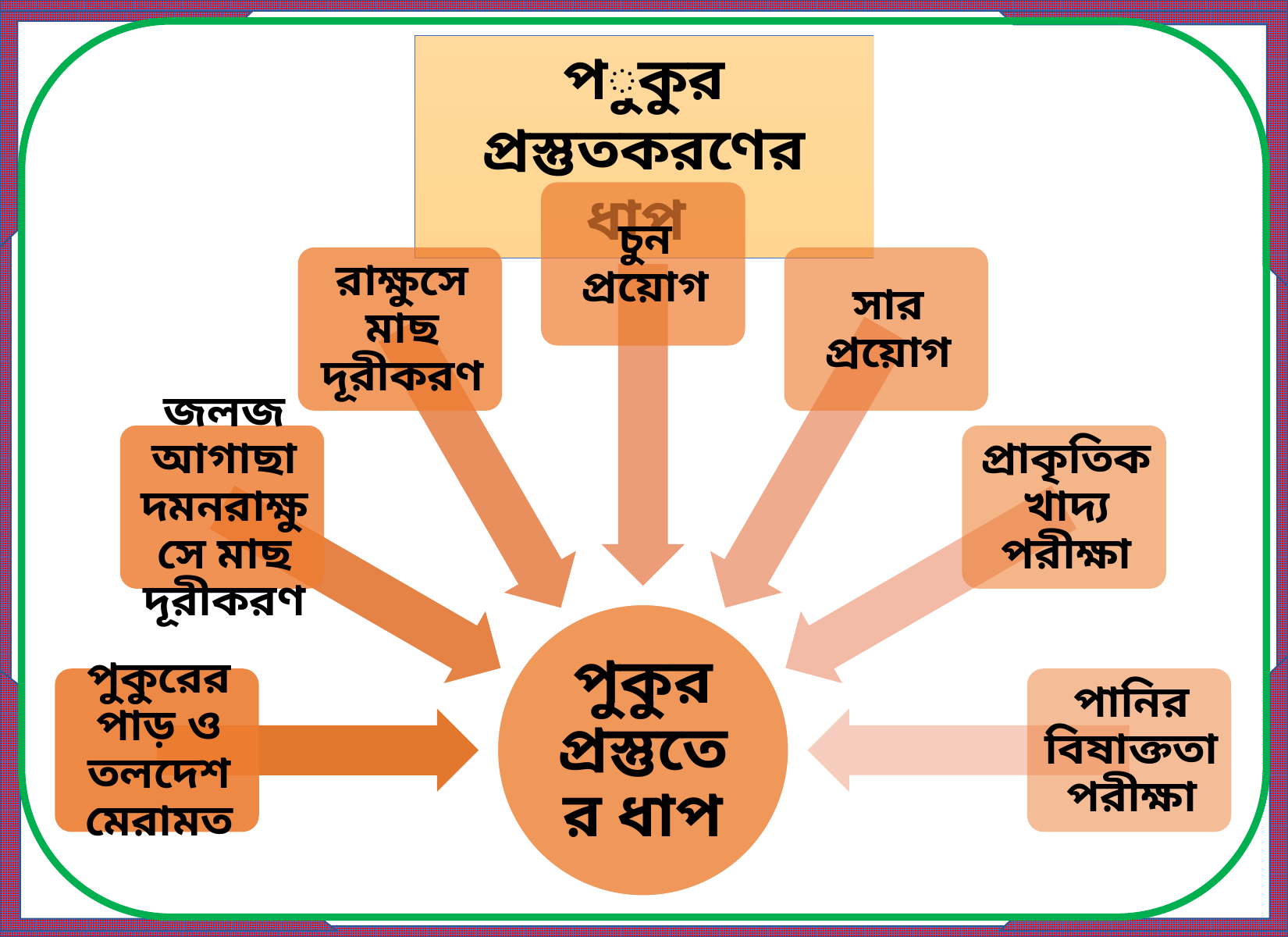

পুকুর প্রস্তুতকরণের ধাপ
পুকুর প্রস্তুতের ধাপ
পুকুরের পাড় ও তলদেশ মেরামত
জলজ আগাছা দমনরাক্ষুসে মাছ দূরীকরণ
রাক্ষুসে মাছ দূরীকরণ
চুন প্রয়োগ
সার প্রয়োগ
প্রাকৃতিক খাদ্য পরীক্ষা
পানির বিষাক্ততা পরীক্ষা